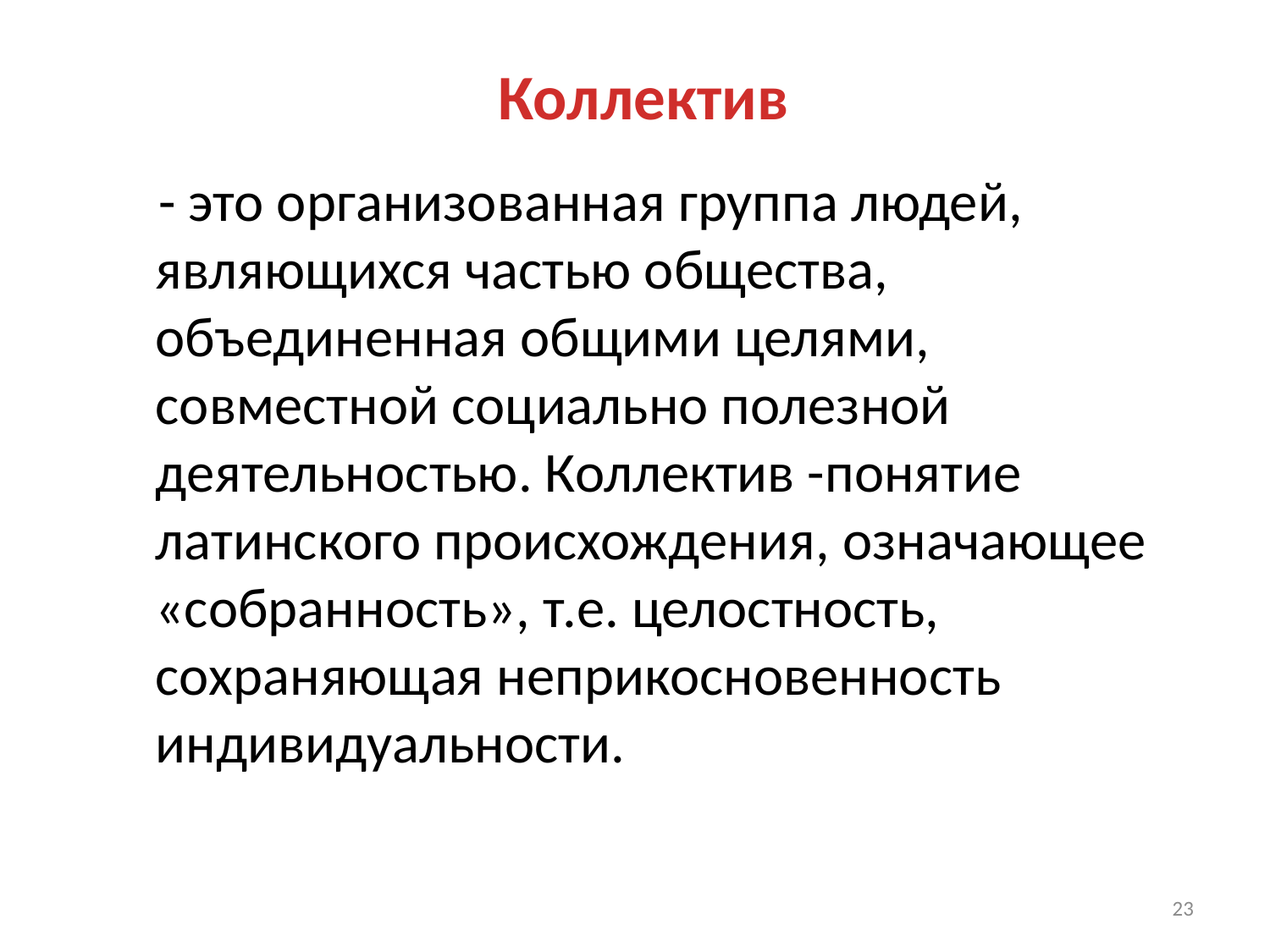

# Коллектив
    - это организованная группа людей, являющихся частью общества, объединенная общими целями, совместной социально полезной деятельностью. Коллектив -понятие латинского происхождения, означающее «собранность», т.е. целостность, сохраняющая неприкосновенность индивидуальности.
23